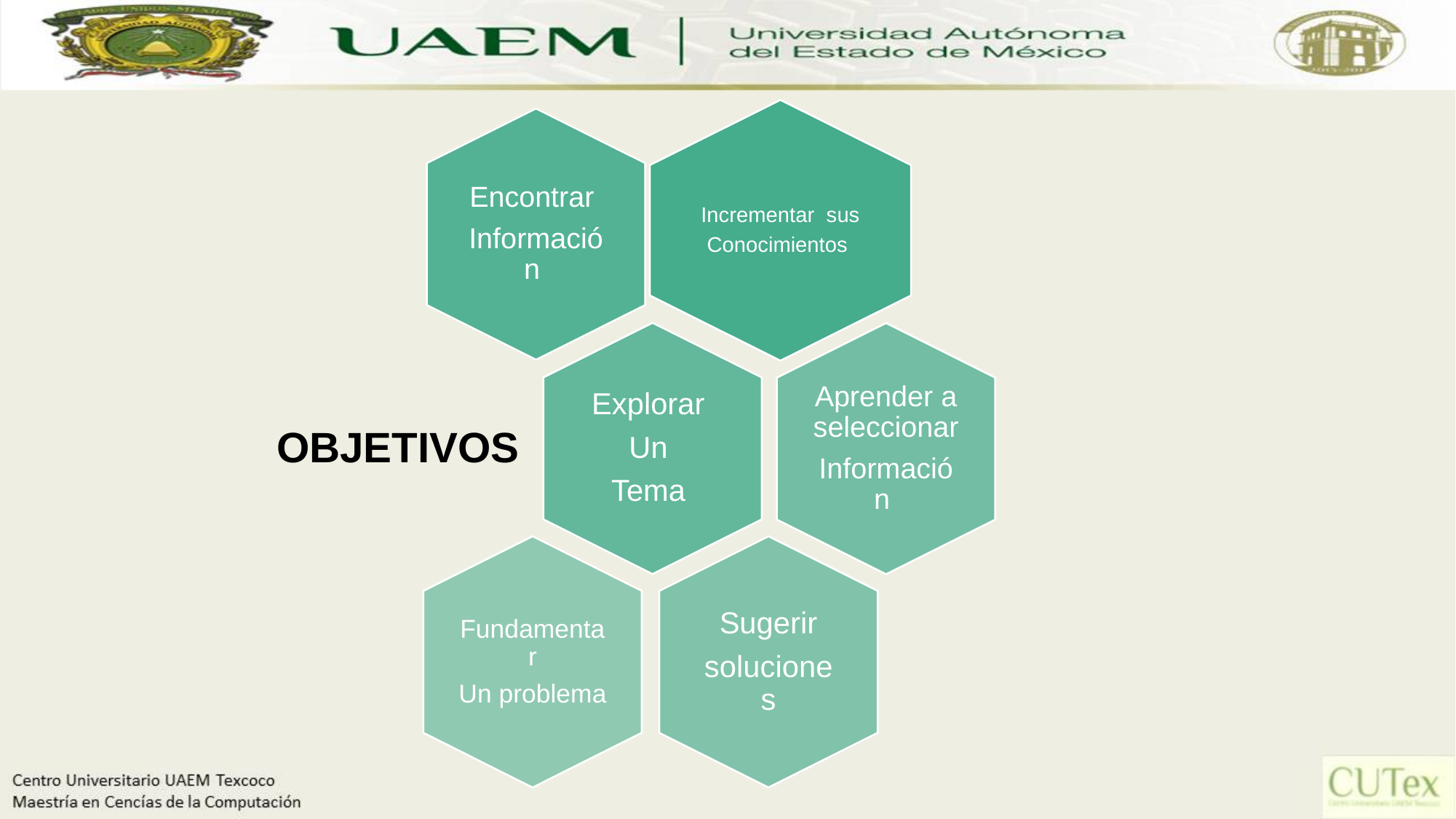

Incrementar  sus
Conocimientos
Encontrar
Información
Explorar
Un
Tema
OBJETIVOS
Aprender a seleccionar
Información
Sugerir
soluciones
Fundamentar
Un problema
11